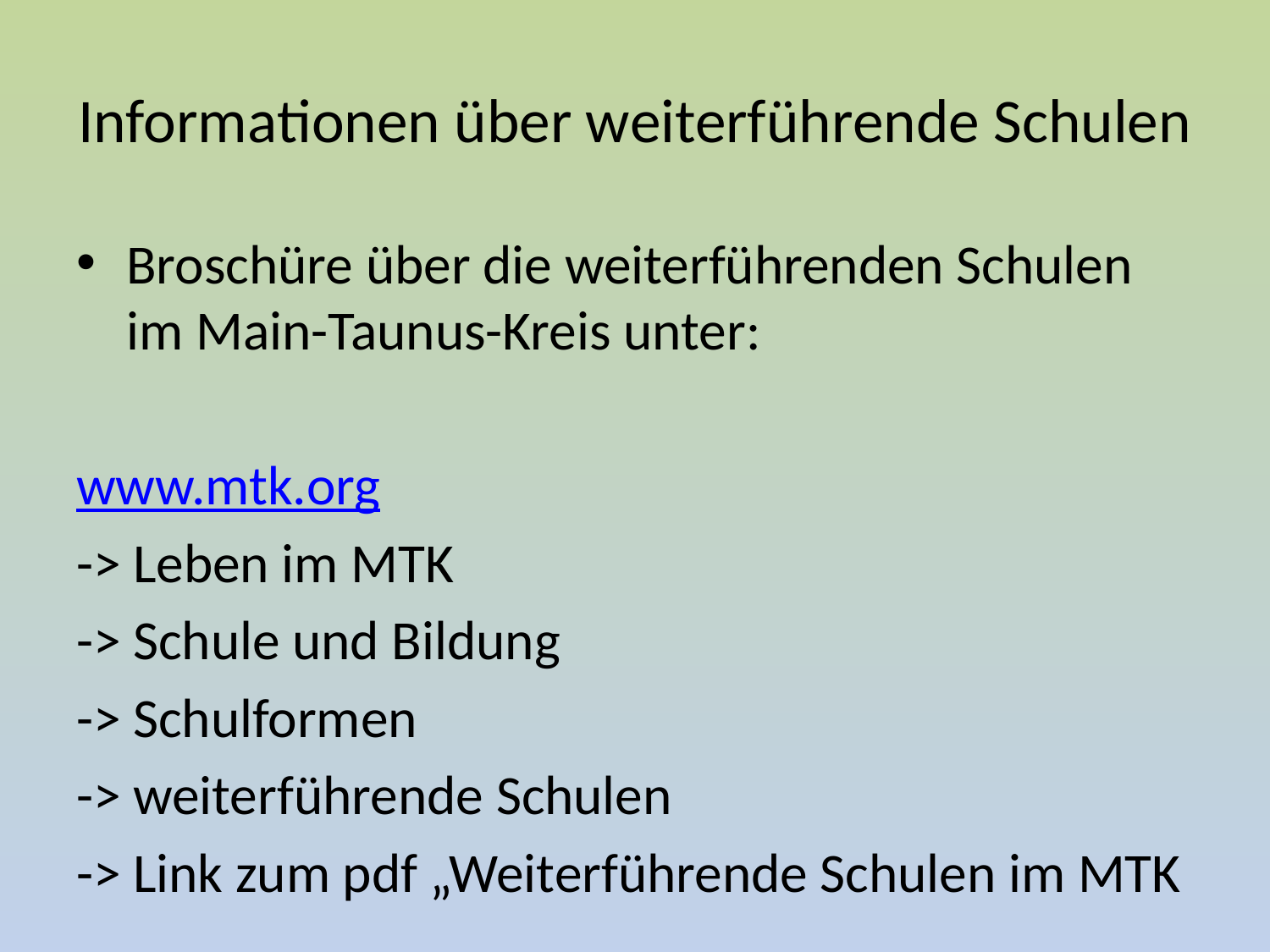

# Informationen über weiterführende Schulen
Broschüre über die weiterführenden Schulen im Main-Taunus-Kreis unter:

www.mtk.org
-> Leben im MTK
-> Schule und Bildung
-> Schulformen
-> weiterführende Schulen
-> Link zum pdf „Weiterführende Schulen im MTK